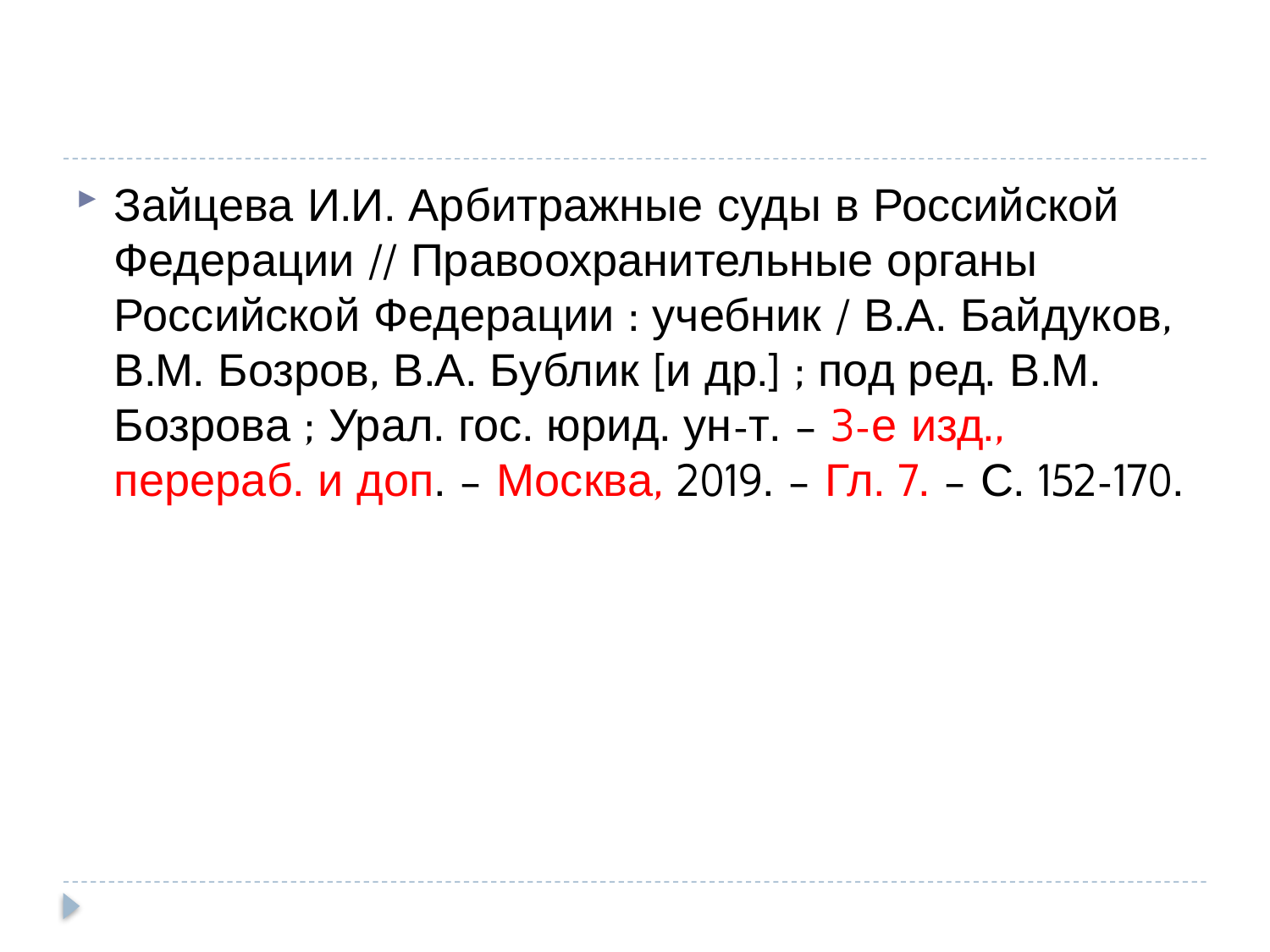

#
Зайцева И.И. Арбитражные суды в Российской Федерации // Правоохранительные органы Российской Федерации : учебник / В.А. Байдуков, В.М. Бозров, В.А. Бублик [и др.] ; под ред. В.М. Бозрова ; Урал. гос. юрид. ун-т. – 3-е изд., перераб. и доп. – Москва, 2019. – Гл. 7. – С. 152-170.